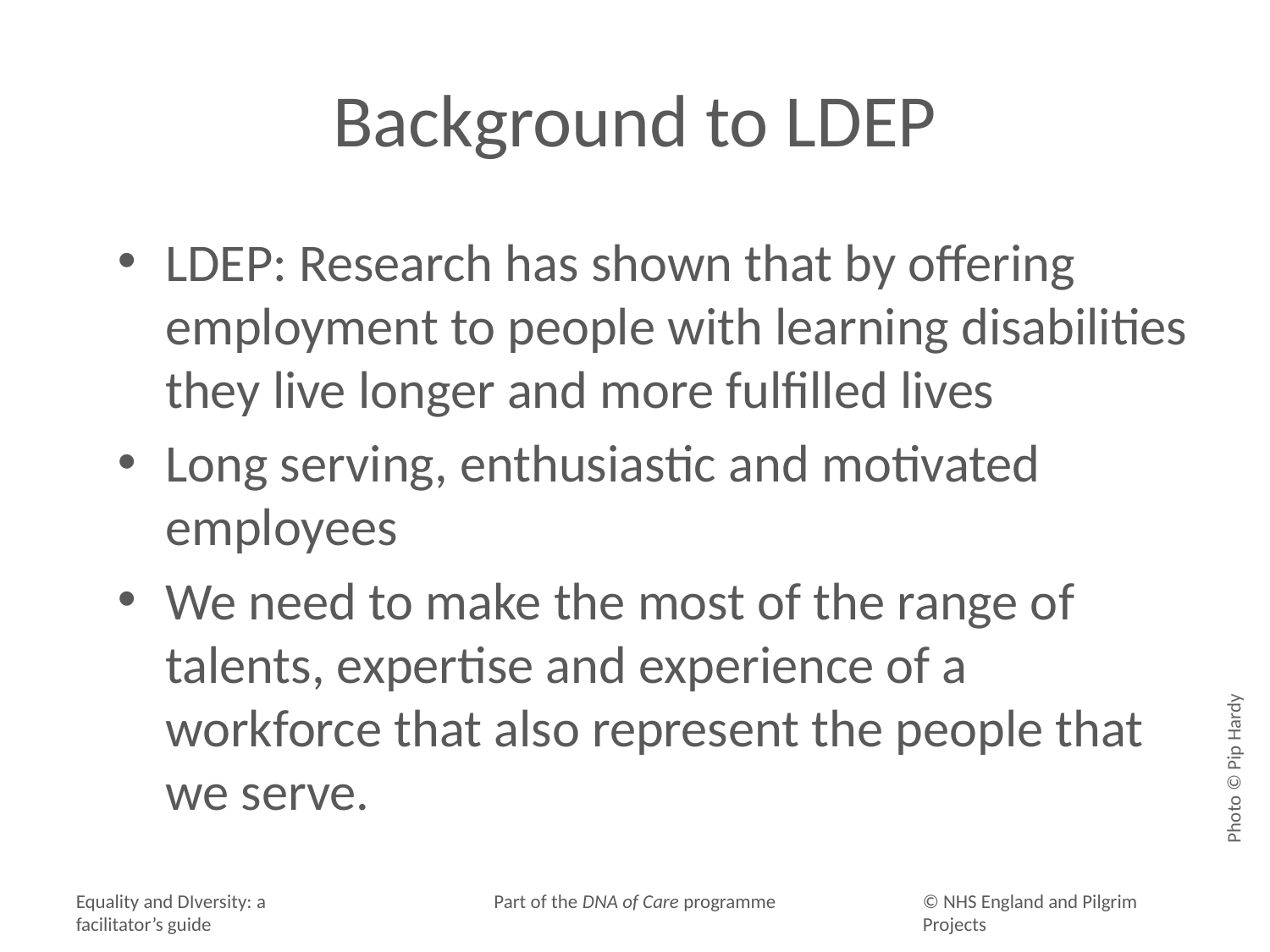

# Background to LDEP

LDEP: Research has shown that by offering employment to people with learning disabilities they live longer and more fulfilled lives
Long serving, enthusiastic and motivated employees
We need to make the most of the range of talents, expertise and experience of a workforce that also represent the people that we serve.
Photo © Pip Hardy
Equality and DIversity: a facilitator’s guide
Part of the DNA of Care programme
© NHS England and Pilgrim Projects